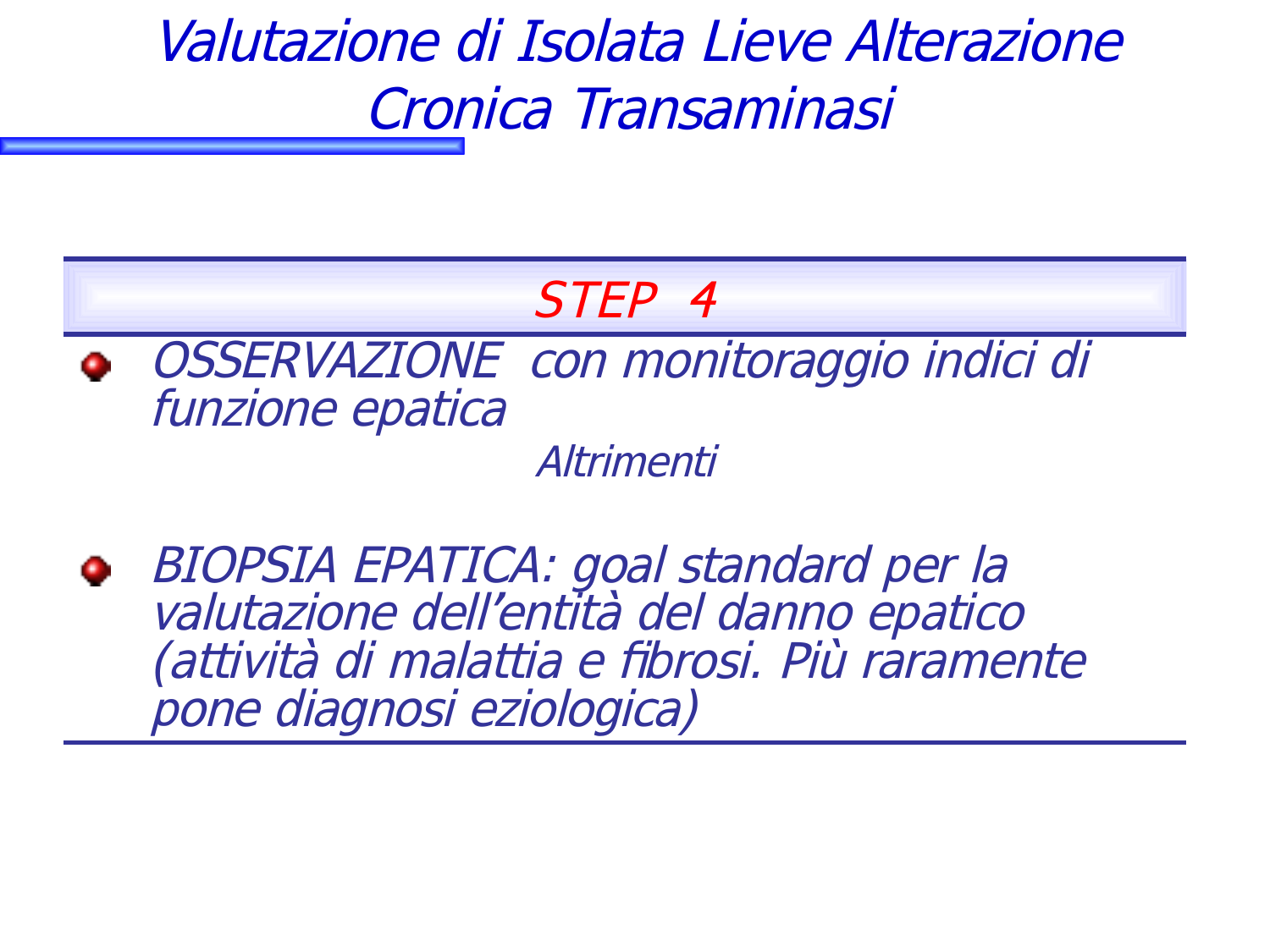

# Valutazione di Isolata Lieve Alterazione Cronica Transaminasi
| STEP 4 |
| --- |
| OSSERVAZIONE con monitoraggio indici di funzione epatica Altrimenti BIOPSIA EPATICA: goal standard per la valutazione dell’entità del danno epatico (attività di malattia e fibrosi. Più raramente pone diagnosi eziologica) |